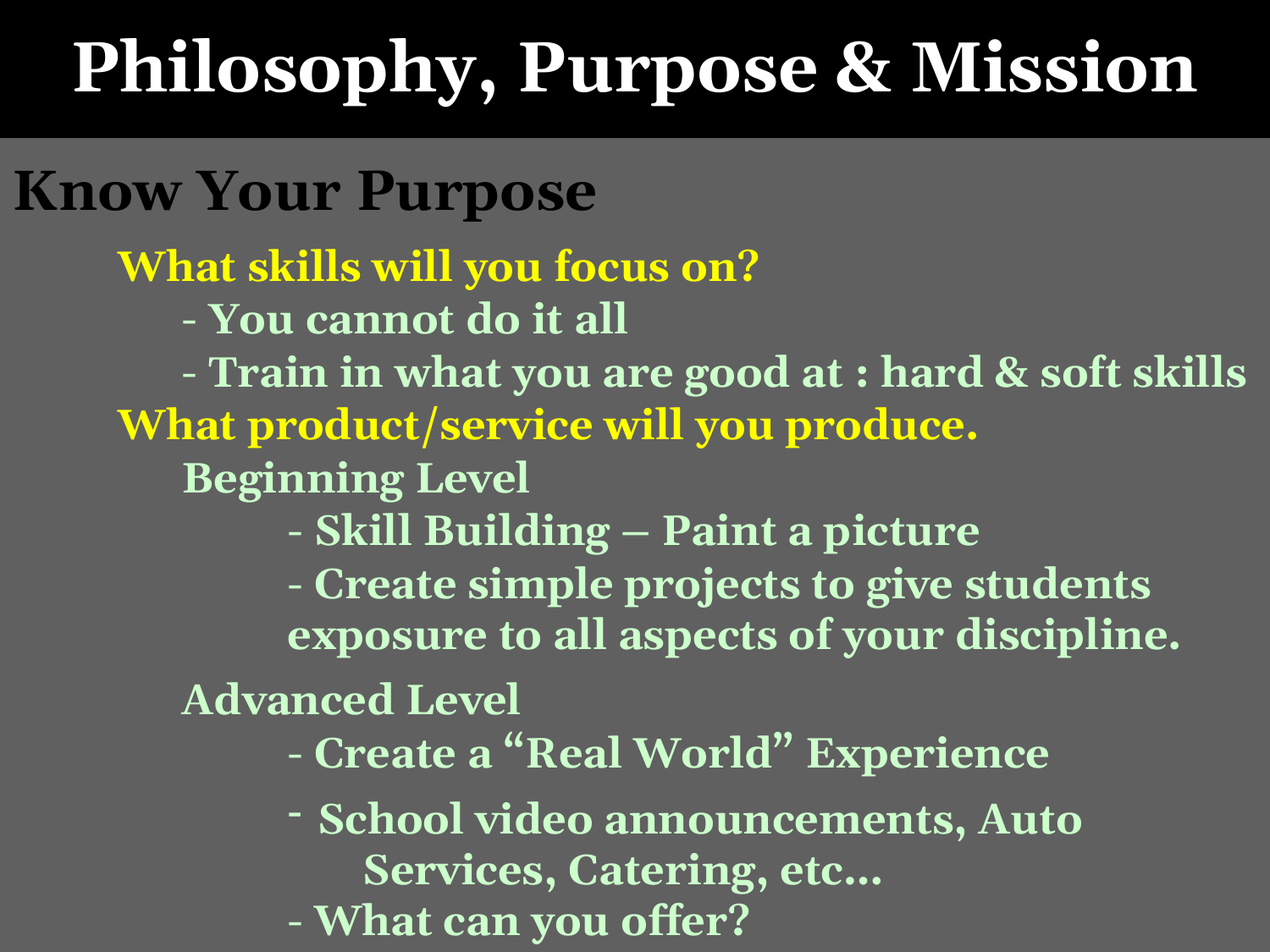

Philosophy, Purpose & Mission

Know Your Purpose
What skills will you focus on?
- You cannot do it all
- Train in what you are good at : hard & soft skills
What product/service will you produce.
Beginning Level
- Skill Building – Paint a picture
- Create simple projects to give students exposure to all aspects of your discipline.
Advanced Level
- Create a “Real World” Experience
School video announcements, Auto
       Services, Catering, etc…
- What can you offer?